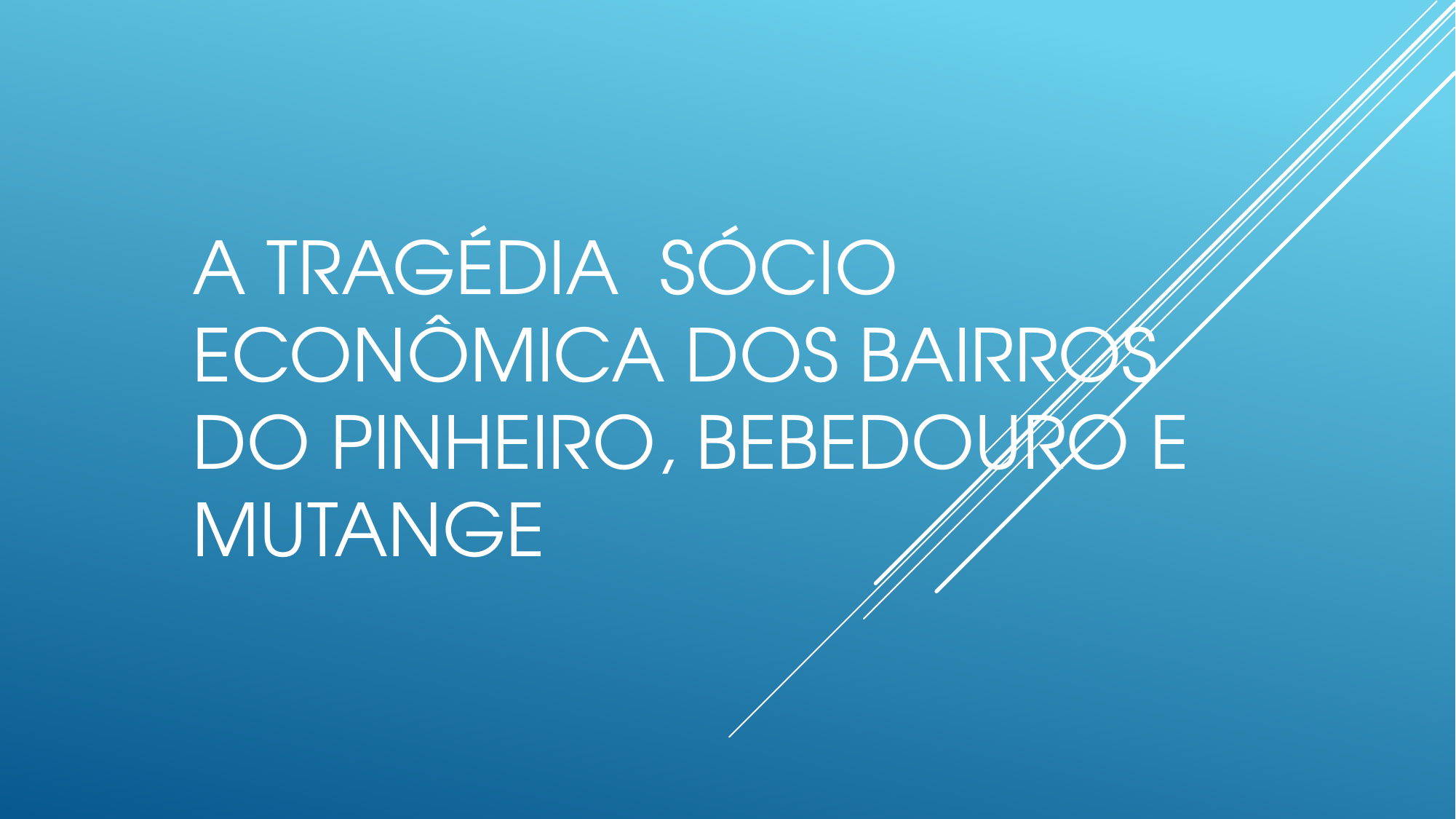

# A tragédia  sócio econômica dos bairros do Pinheiro, Bebedouro e Mutange